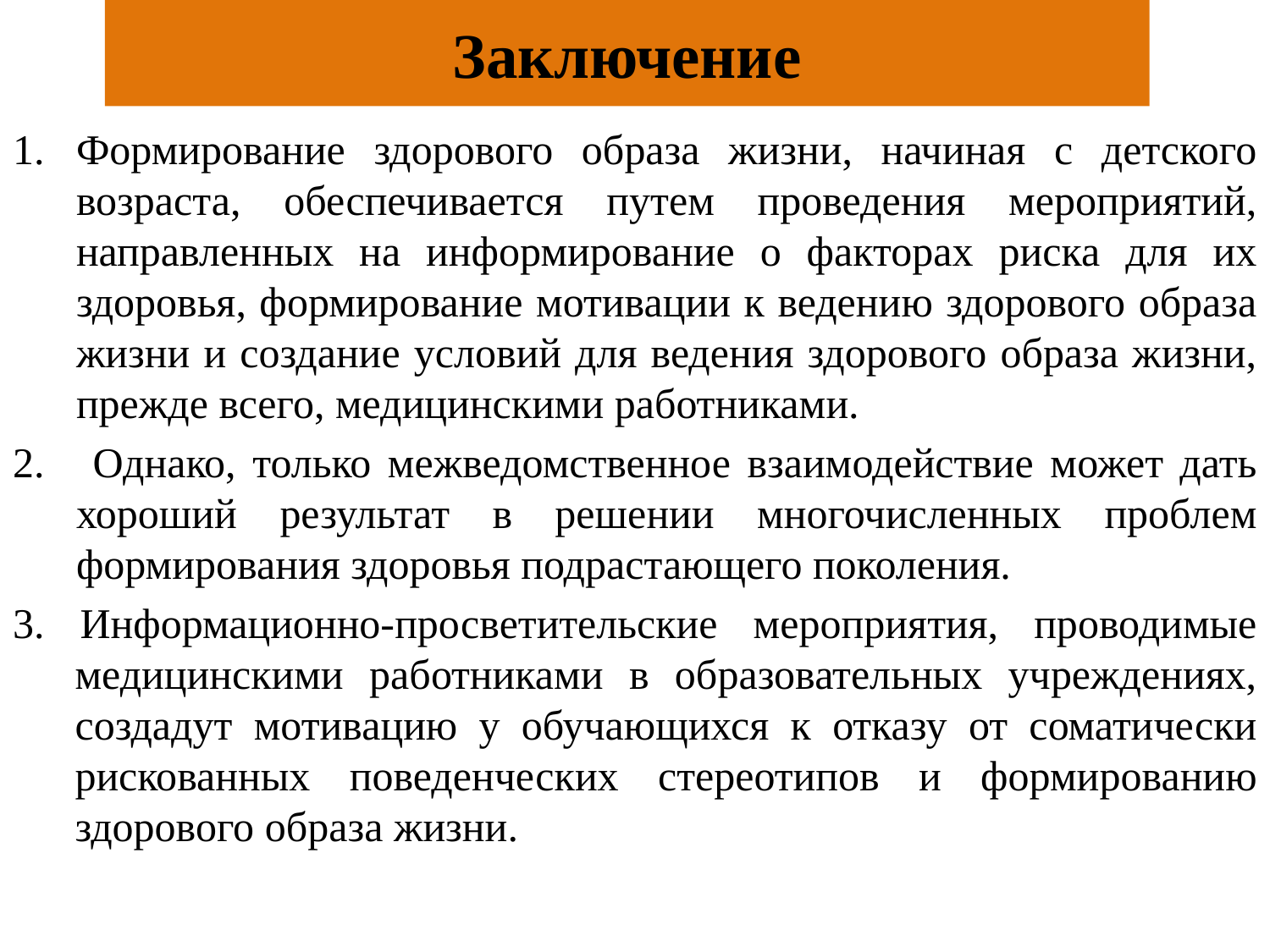

Заключение
# Выводы:
Формирование здорового образа жизни, начиная с детского возраста, обеспечивается путем проведения мероприятий, направленных на информирование о факторах риска для их здоровья, формирование мотивации к ведению здорового образа жизни и создание условий для ведения здорового образа жизни, прежде всего, медицинскими работниками.
 Однако, только межведомственное взаимодействие может дать хороший результат в решении многочисленных проблем формирования здоровья подрастающего поколения.
3. Информационно-просветительские мероприятия, проводимые медицинскими работниками в образовательных учреждениях, создадут мотивацию у обучающихся к отказу от соматически рискованных поведенческих стереотипов и формированию здорового образа жизни.